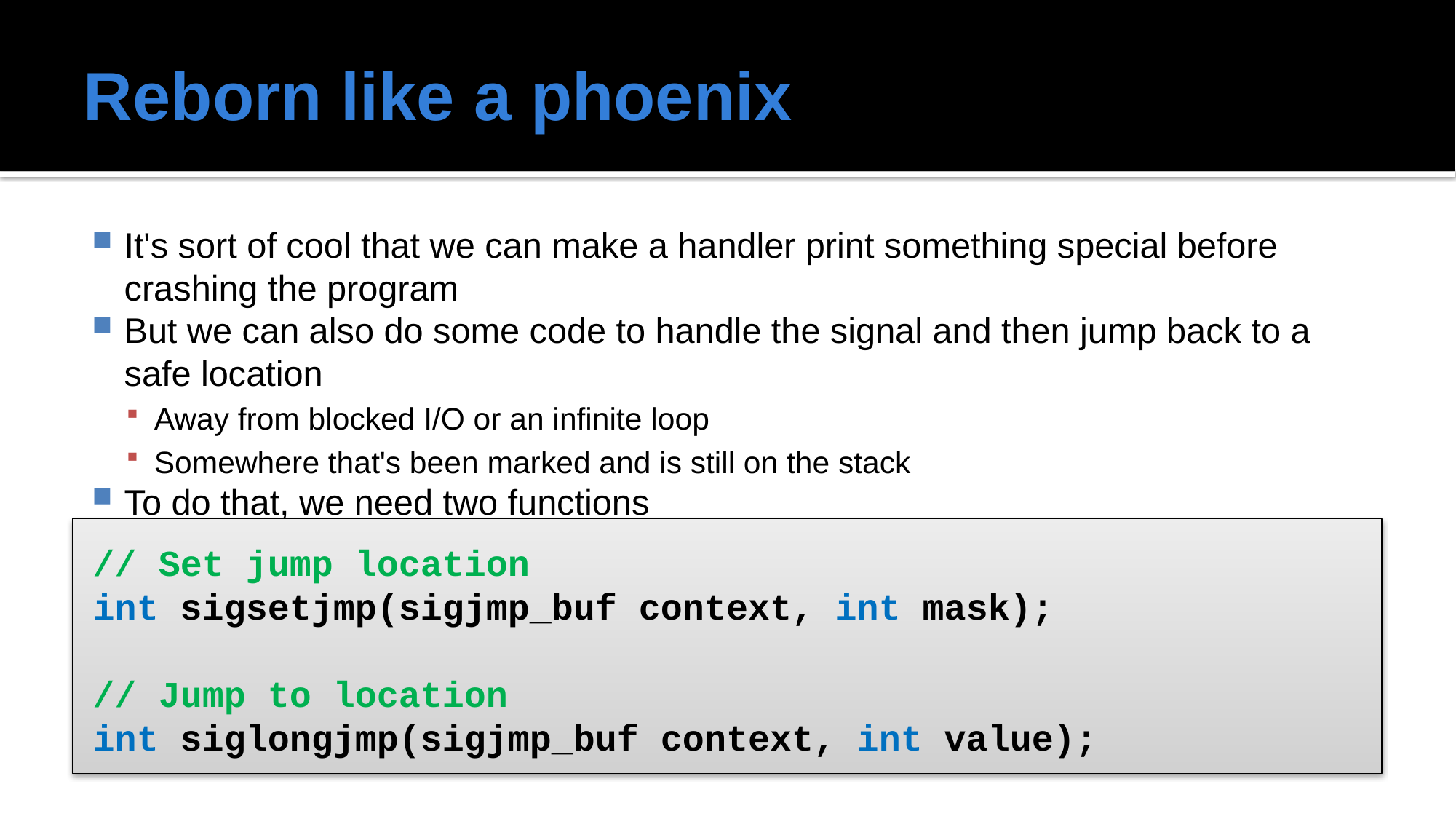

# Reborn like a phoenix
It's sort of cool that we can make a handler print something special before crashing the program
But we can also do some code to handle the signal and then jump back to a safe location
Away from blocked I/O or an infinite loop
Somewhere that's been marked and is still on the stack
To do that, we need two functions
// Set jump location
int sigsetjmp(sigjmp_buf context, int mask);

// Jump to location
int siglongjmp(sigjmp_buf context, int value);